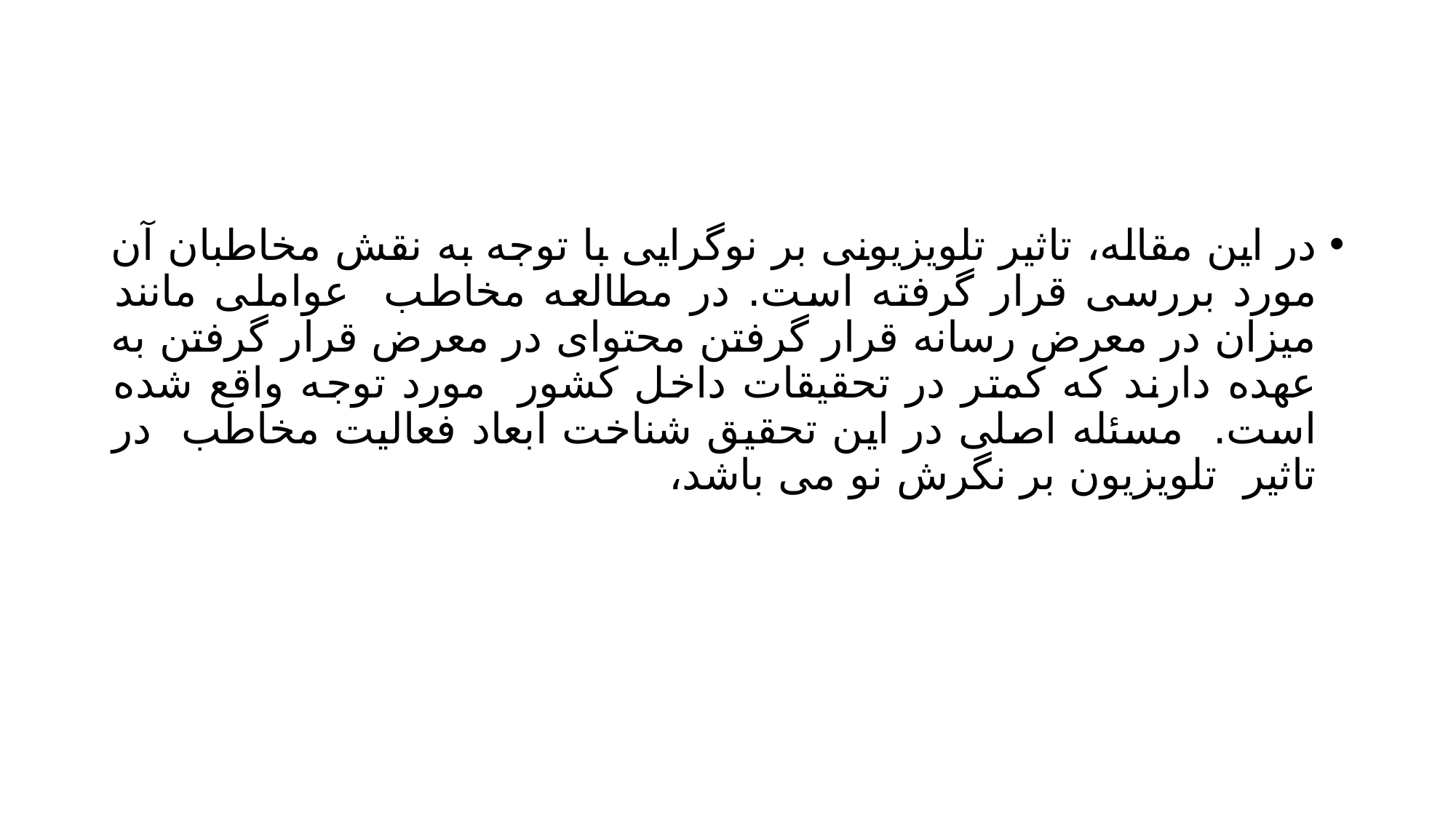

#
در این مقاله، تاثیر تلویزیونی بر نوگرایی با توجه به نقش مخاطبان آن مورد بررسی قرار گرفته است. در مطالعه مخاطب  عواملی مانند میزان در معرض رسانه قرار گرفتن محتوای در معرض قرار گرفتن به عهده دارند که کمتر در تحقیقات داخل کشور  مورد توجه واقع شده است.  مسئله اصلی در این تحقیق شناخت ابعاد فعالیت مخاطب  در تاثیر  تلویزیون بر نگرش نو می باشد،